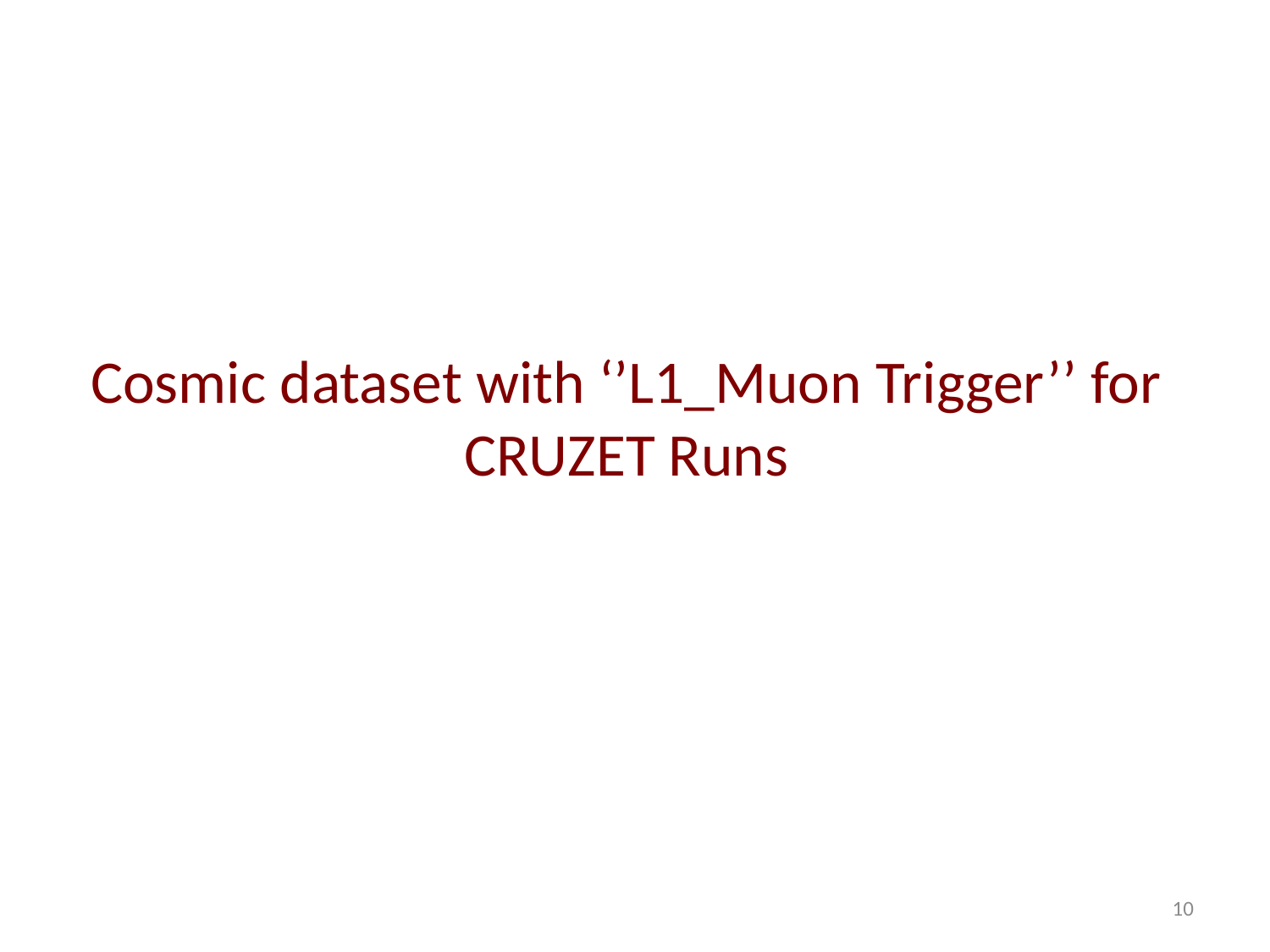

# Cosmic dataset with ‘’L1_Muon Trigger’’ for CRUZET Runs
10